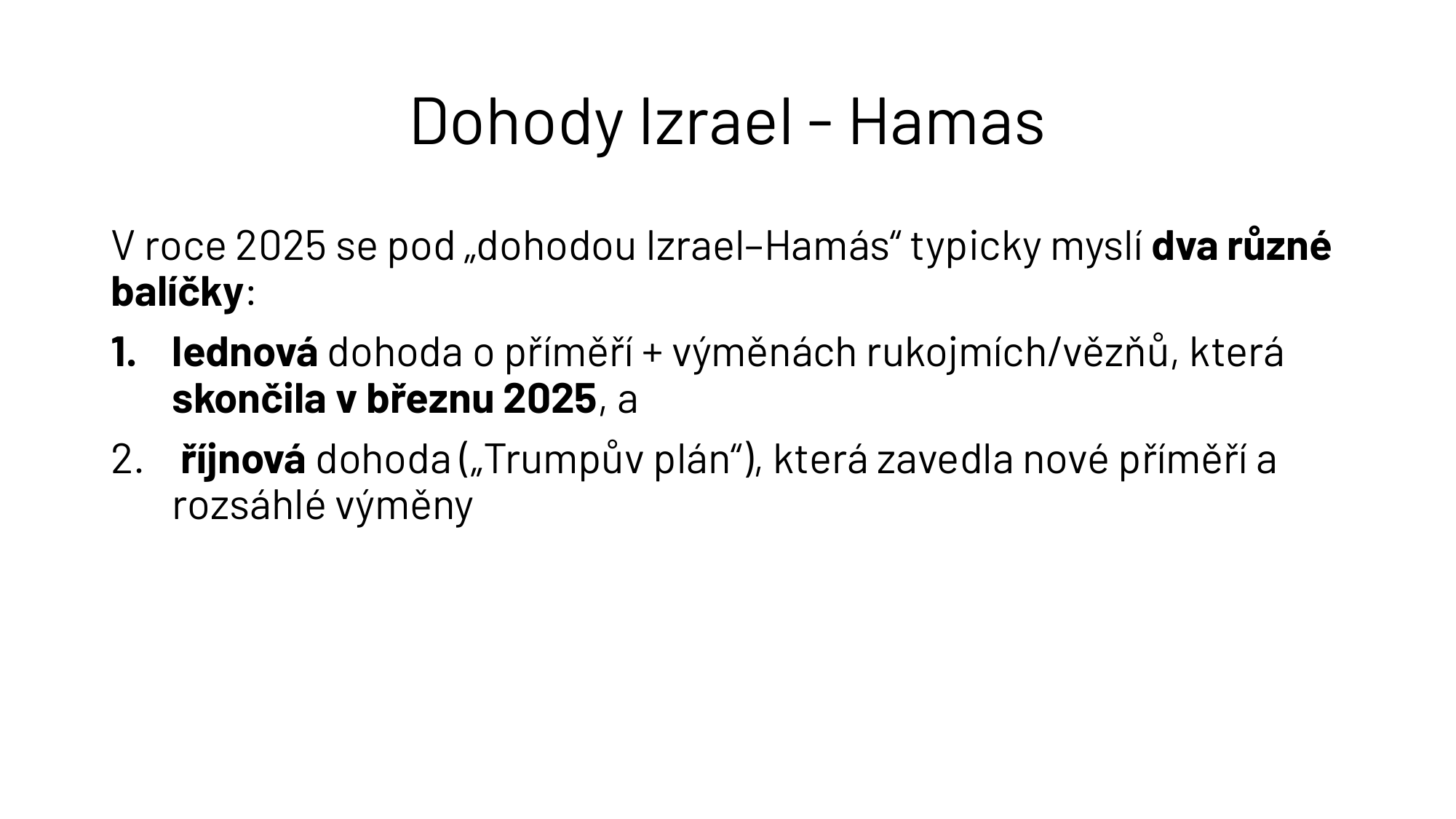

# Dohody Izrael - Hamas
V roce 2025 se pod „dohodou Izrael–Hamás“ typicky myslí dva různé balíčky:
lednová dohoda o příměří + výměnách rukojmích/vězňů, která skončila v březnu 2025, a
 říjnová dohoda („Trumpův plán“), která zavedla nové příměří a rozsáhlé výměny